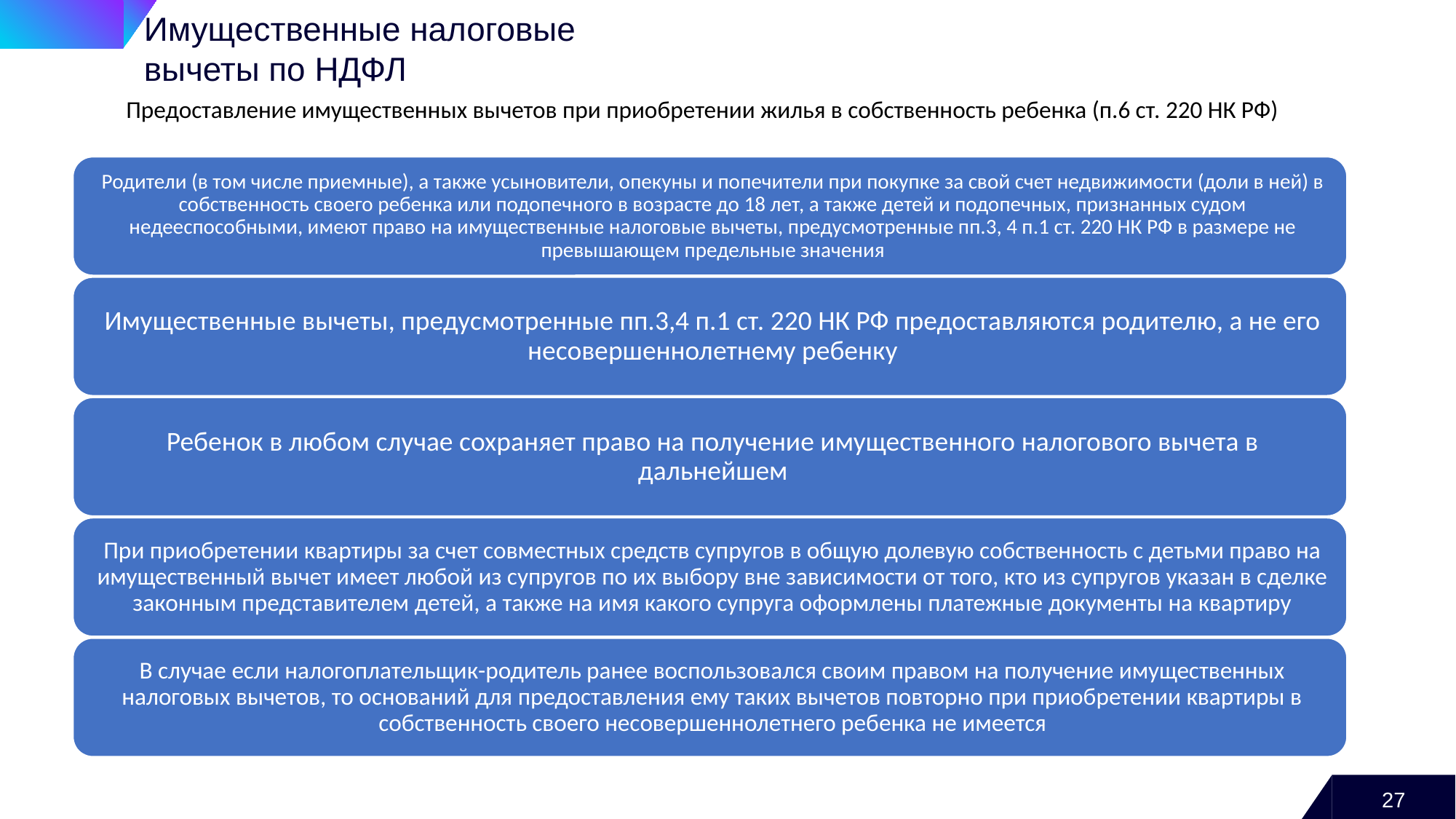

Имущественные налоговые вычеты по НДФЛ

Предоставление имущественных вычетов при приобретении жилья в собственность ребенка (п.6 ст. 220 НК РФ)
Родители (в том числе приемные), а также усыновители, опекуны и попечители при покупке за свой счет недвижимости (доли в ней) в собственность своего ребенка или подопечного в возрасте до 18 лет, а также детей и подопечных, признанных судом недееспособными, имеют право на имущественные налоговые вычеты, предусмотренные пп.3, 4 п.1 ст. 220 НК РФ в размере не превышающем предельные значения
Имущественные вычеты, предусмотренные пп.3,4 п.1 ст. 220 НК РФ предоставляются родителю, а не его несовершеннолетнему ребенку
Ребенок в любом случае сохраняет право на получение имущественного налогового вычета в дальнейшем
При приобретении квартиры за счет совместных средств супругов в общую долевую собственность с детьми право на имущественный вычет имеет любой из супругов по их выбору вне зависимости от того, кто из супругов указан в сделке законным представителем детей, а также на имя какого супруга оформлены платежные документы на квартиру
В случае если налогоплательщик-родитель ранее воспользовался своим правом на получение имущественных налоговых вычетов, то оснований для предоставления ему таких вычетов повторно при приобретении квартиры в собственность своего несовершеннолетнего ребенка не имеется

27